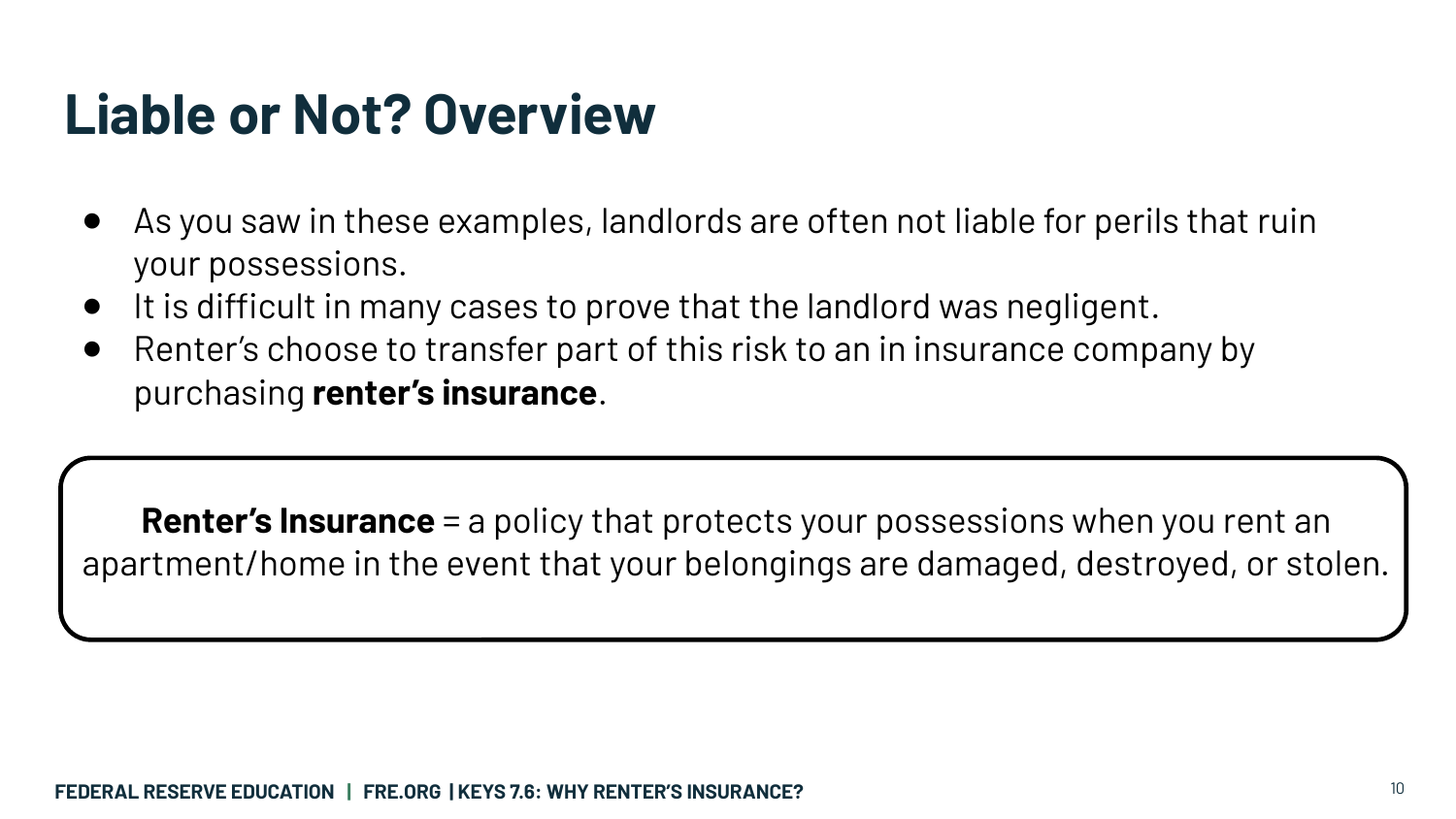

# Liable or Not? Overview
As you saw in these examples, landlords are often not liable for perils that ruin your possessions.
It is difficult in many cases to prove that the landlord was negligent.
Renter’s choose to transfer part of this risk to an in insurance company by purchasing renter’s insurance.

Renter’s Insurance = a policy that protects your possessions when you rent an apartment/home in the event that your belongings are damaged, destroyed, or stolen.